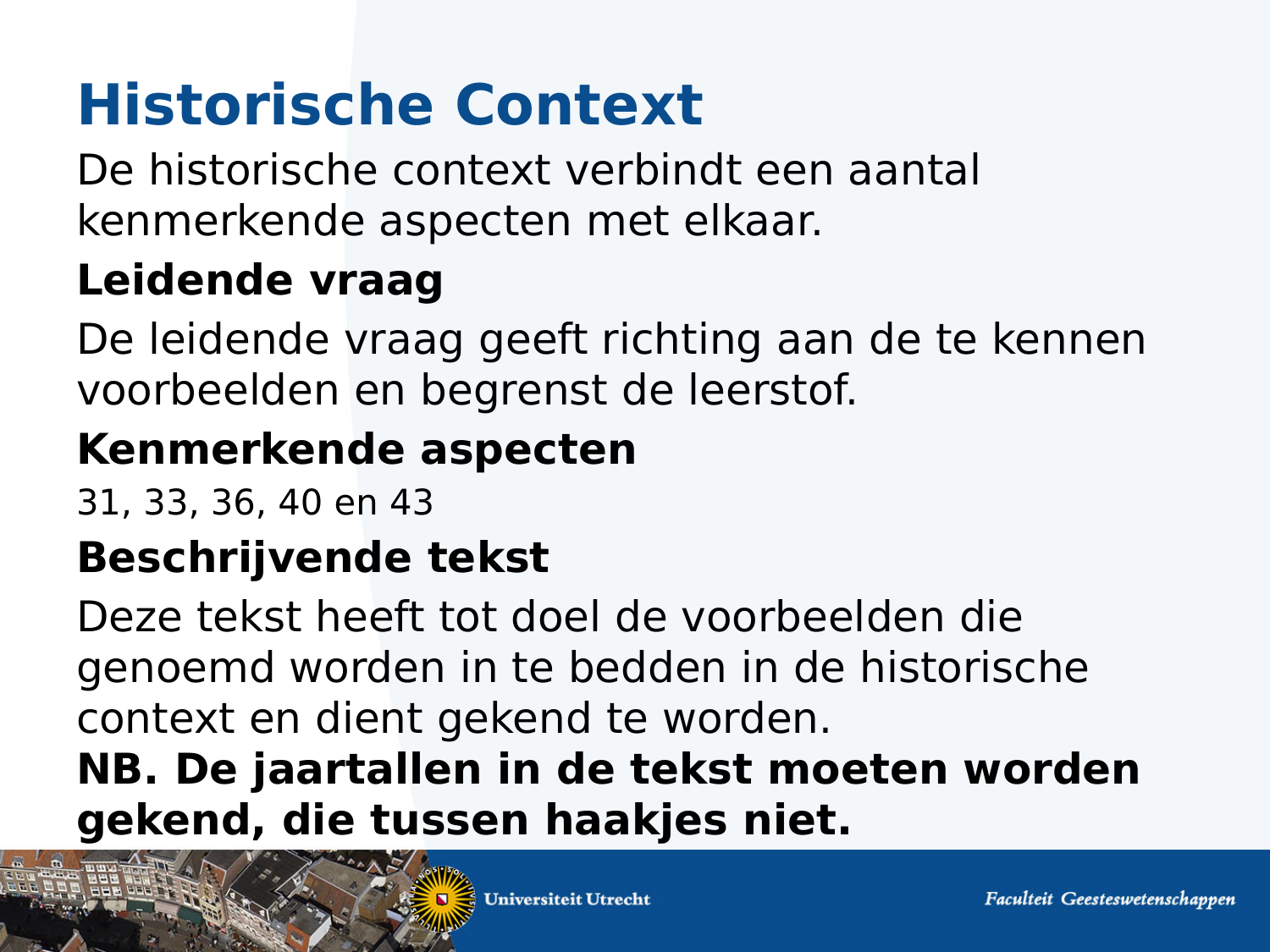

# Historische Context
De historische context verbindt een aantal kenmerkende aspecten met elkaar.
Leidende vraag
De leidende vraag geeft richting aan de te kennen voorbeelden en begrenst de leerstof.
Kenmerkende aspecten
31, 33, 36, 40 en 43
Beschrijvende tekst
Deze tekst heeft tot doel de voorbeelden die genoemd worden in te bedden in de historische context en dient gekend te worden.
NB. De jaartallen in de tekst moeten worden gekend, die tussen haakjes niet.